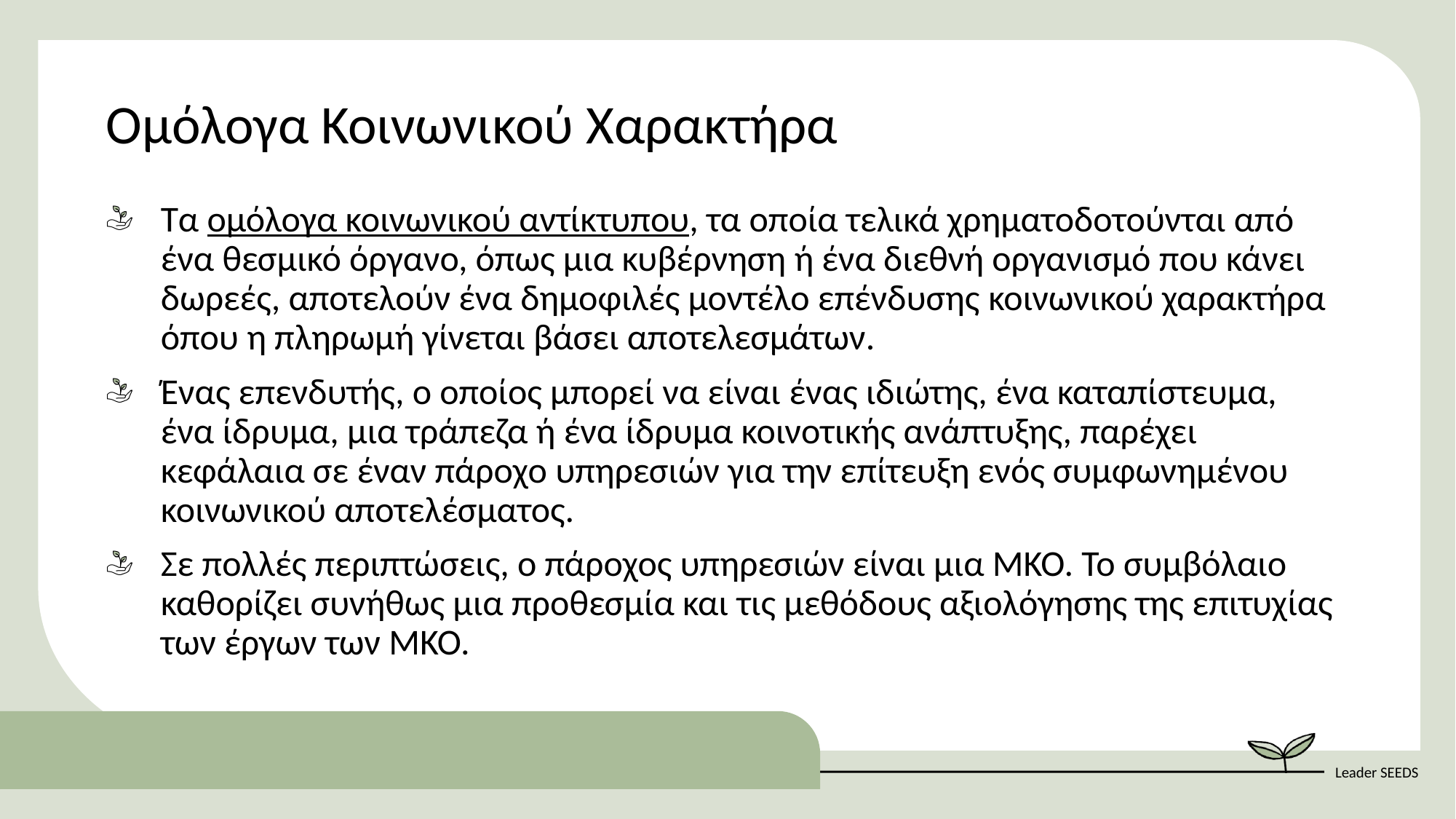

Ομόλογα Κοινωνικού Χαρακτήρα
Τα ομόλογα κοινωνικού αντίκτυπου, τα οποία τελικά χρηματοδοτούνται από ένα θεσμικό όργανο, όπως μια κυβέρνηση ή ένα διεθνή οργανισμό που κάνει δωρεές, αποτελούν ένα δημοφιλές μοντέλο επένδυσης κοινωνικού χαρακτήρα όπου η πληρωμή γίνεται βάσει αποτελεσμάτων.
Ένας επενδυτής, ο οποίος μπορεί να είναι ένας ιδιώτης, ένα καταπίστευμα, ένα ίδρυμα, μια τράπεζα ή ένα ίδρυμα κοινοτικής ανάπτυξης, παρέχει κεφάλαια σε έναν πάροχο υπηρεσιών για την επίτευξη ενός συμφωνημένου κοινωνικού αποτελέσματος.
Σε πολλές περιπτώσεις, ο πάροχος υπηρεσιών είναι μια ΜΚΟ. Το συμβόλαιο καθορίζει συνήθως μια προθεσμία και τις μεθόδους αξιολόγησης της επιτυχίας των έργων των ΜΚΟ.